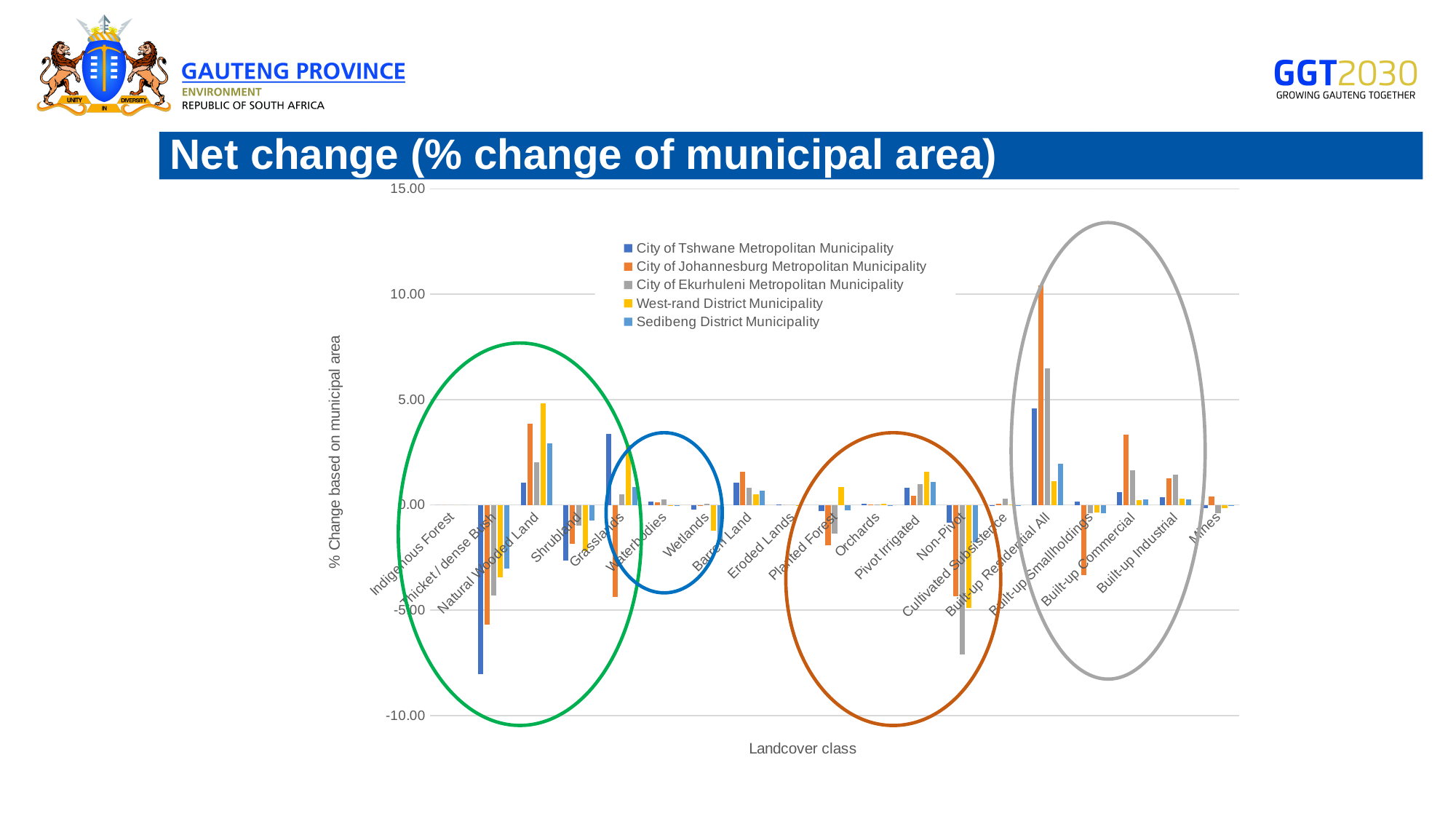

# Net change (% change of municipal area)

### Chart

| Category | City of Tshwane Metropolitan Municipality | City of Johannesburg Metropolitan Municipality | City of Ekurhuleni Metropolitan Municipality | West-rand District Municipality | Sedibeng District Municipality |
|---|---|---|---|---|---|
| Indigenous Forest | 0.0 | 0.0 | 0.0 | -4.399869851849784e-05 | 0.0 |
| Thicket / dense Bush | -8.047801172357596 | -5.688756205393176 | -4.306742488742793 | -3.451191913743193 | -3.015890197343427 |
| Natural Wooded Land | 1.053070381456224 | 3.8713001729241725 | 2.021562851432137 | 4.836270943105505 | 2.9350958729129224 |
| Shrubland | -2.626375874439564 | -1.834923673527052 | -0.9759739934528345 | -2.207788693610444 | -0.7254670524324336 |
| Grasslands | 3.3748138548027455 | -4.352947103164219 | 0.5126185478767239 | 2.838972023207555 | 0.8323518846187181 |
| Waterbodies | 0.17317360561104192 | 0.1346486813847514 | 0.24422114671025394 | -0.008095760527403614 | -0.014425247676543235 |
| Wetlands | -0.23416008658394558 | -0.03186886236922545 | 0.0681579151053785 | -1.2267277133942383 | -1.7812269956111897 |
| Barren Land | 1.0557704153995078 | 1.5592196837864158 | 0.8229032448995396 | 0.5101649093219824 | 0.6853825450621884 |
| Eroded Lands | 0.0032857555923560175 | 0.0 | -0.0008195340493632684 | -0.04798058073442189 | -0.000625309690014581 |
| Planted Forest | -0.30248951701107085 | -1.912788832099283 | -1.3614737043394336 | 0.8309374208710909 | -0.2702415981018187 |
| Orchards | 0.05445782746983103 | 0.006789929439491327 | 0.024904729166761543 | 0.04564864971294152 | -0.020419595739441656 |
| Pivot Irrigated  | 0.8104816174831911 | 0.4249729224184854 | 0.9787513032867875 | 1.5874950418966614 | 1.0961678865955602 |
| Non-Pivot | -0.8471677929665399 | -4.344185903887455 | -7.098485227898767 | -4.884537515380298 | -1.7911241386359027 |
| Cultivated Subsistence | -0.013057307006145224 | 0.0685563843406705 | 0.2870190359547802 | 0.013397603698882597 | -0.0065549705436011236 |
| Built-up Residential All | 4.569014581897601 | 10.411042615568437 | 6.495171578559175 | 1.120008870137622 | 1.962803992149562 |
| Built-up Smallholdings | 0.15955914874358432 | -3.319508890974542 | -0.3986122556764122 | -0.34904167534724345 | -0.38803700625870324 |
| Built-up Commercial | 0.5884359689093235 | 3.346613851237027 | 1.6594198609523911 | 0.24104686983359044 | 0.27530876283124717 |
| Built-up Industrial | 0.3667903253640903 | 1.273276042391063 | 1.4191142658113174 | 0.29886115968689664 | 0.24697576515265546 |
| Mines | -0.13780173236463544 | 0.3885591879244392 | -0.39173727559564214 | -0.14739564003696784 | -0.020074597289778437 |